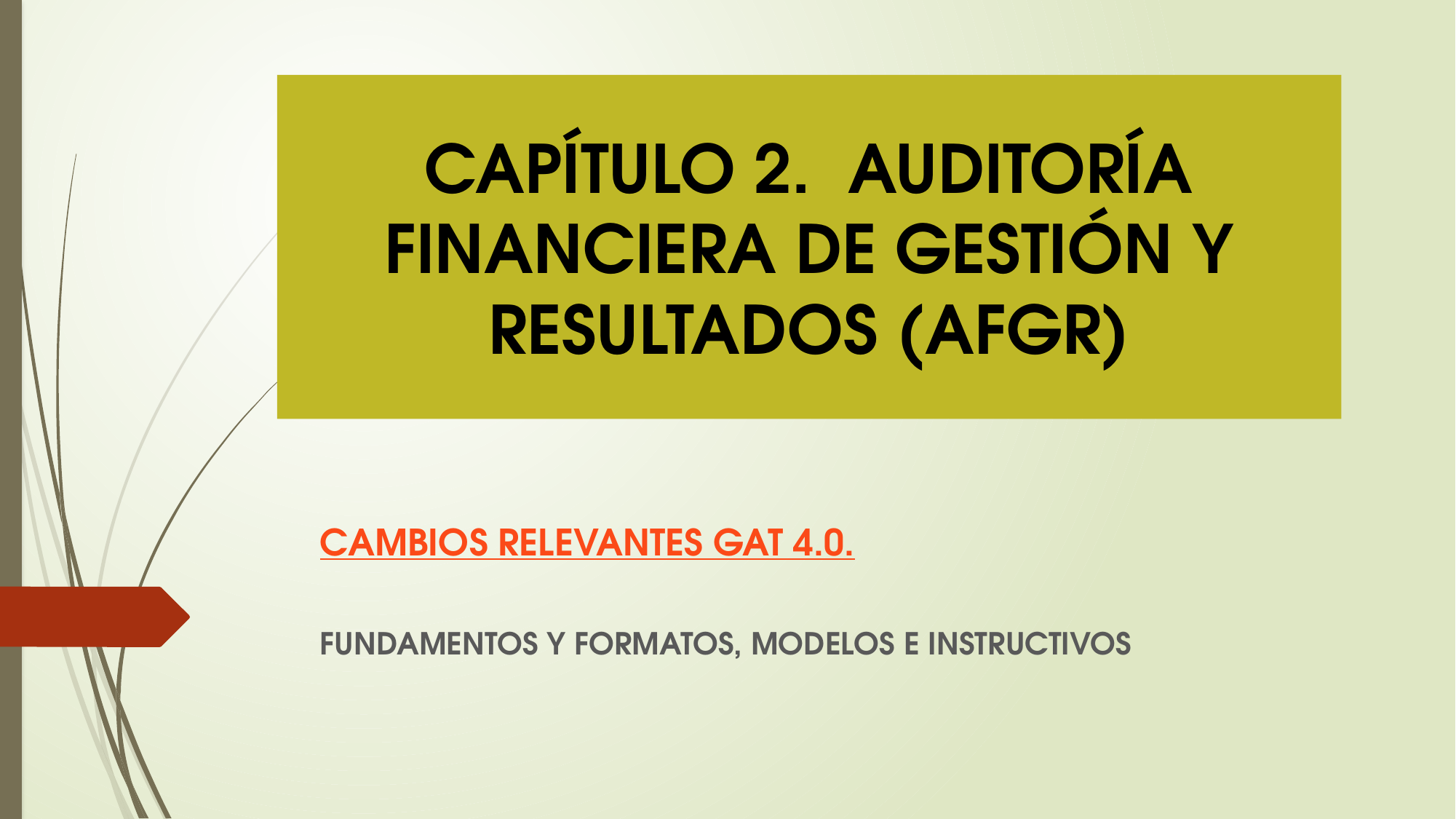

# CAPÍTULO 2.  AUDITORÍA FINANCIERA DE GESTIÓN Y RESULTADOS (AFGR)
CAMBIOS RELEVANTES GAT 4.0.
FUNDAMENTOS Y FORMATOS, MODELOS E INSTRUCTIVOS